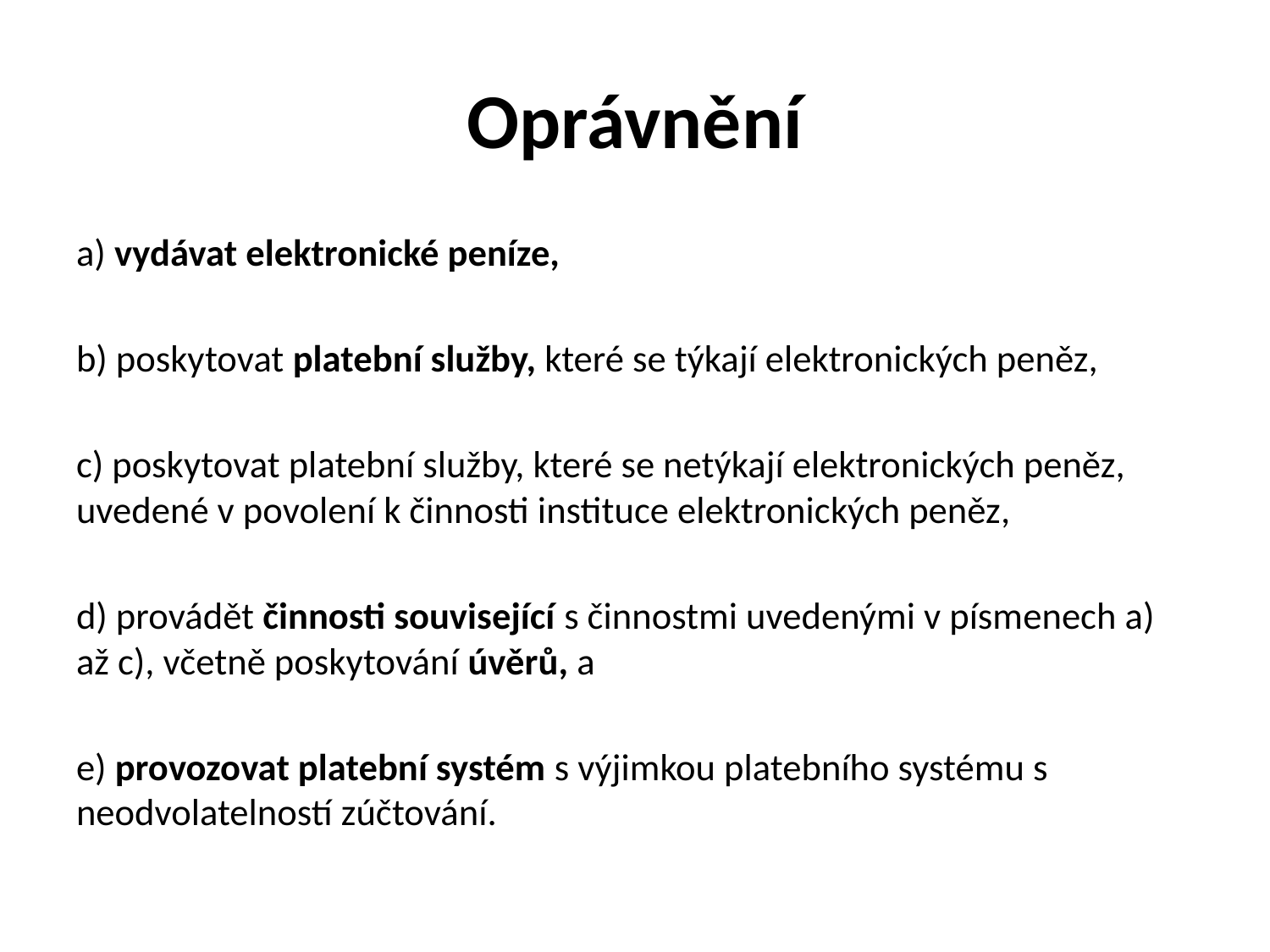

# Oprávnění
a) vydávat elektronické peníze,

b) poskytovat platební služby, které se týkají elektronických peněz,

c) poskytovat platební služby, které se netýkají elektronických peněz, uvedené v povolení k činnosti instituce elektronických peněz,

d) provádět činnosti související s činnostmi uvedenými v písmenech a) až c), včetně poskytování úvěrů, a

e) provozovat platební systém s výjimkou platebního systému s neodvolatelností zúčtování.